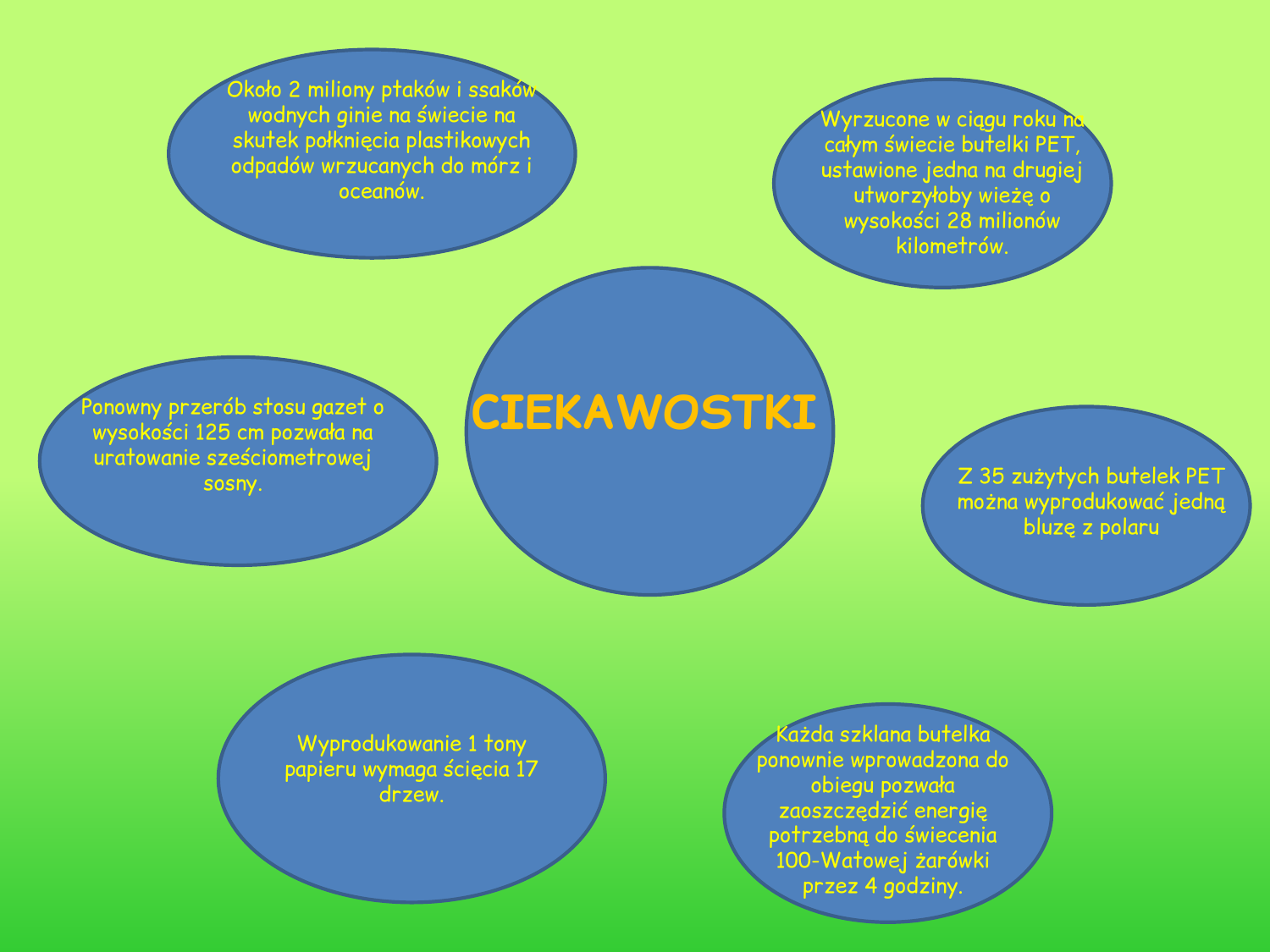

Około 2 miliony ptaków i ssaków wodnych ginie na świecie na skutek połknięcia plastikowych odpadów wrzucanych do mórz i oceanów.

Wyrzucone w ciągu roku na całym świecie butelki PET, ustawione jedna na drugiej utworzyłoby wieżę o wysokości 28 milionów kilometrów.

CIEKAWOSTKI
Ponowny przerób stosu gazet o wysokości 125 cm pozwała na uratowanie sześciometrowej sosny.

Z 35 zużytych butelek PET można wyprodukować jedną bluzę z polaru

Każda szklana butelka ponownie wprowadzona do obiegu pozwała zaoszczędzić energię potrzebną do świecenia 100-Watowej żarówki przez 4 godziny.
Wyprodukowanie 1 tony papieru wymaga ścięcia 17 drzew.